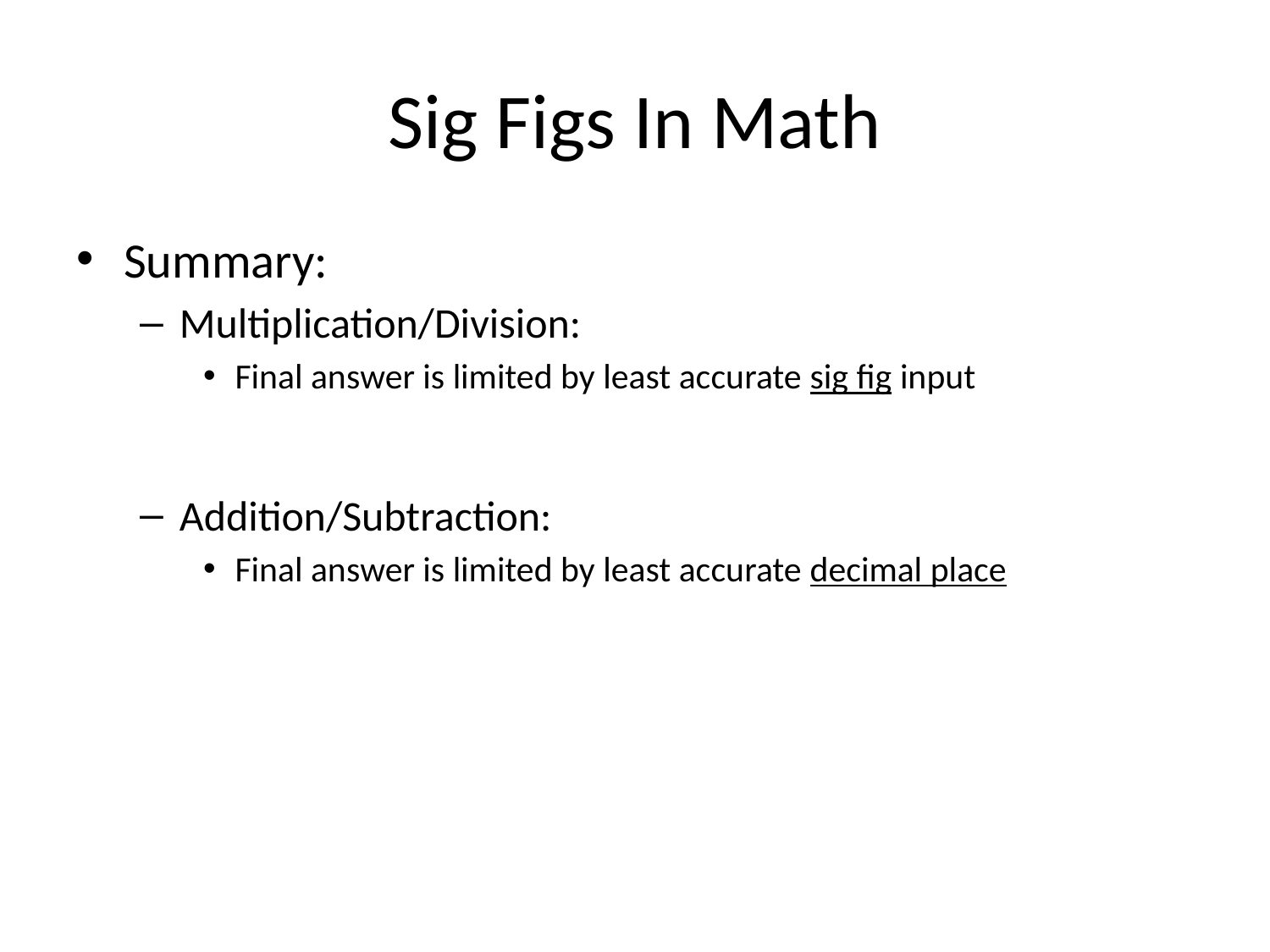

Sig Figs In Math
Summary:
Multiplication/Division:
Final answer is limited by least accurate sig fig input

Addition/Subtraction:
Final answer is limited by least accurate decimal place